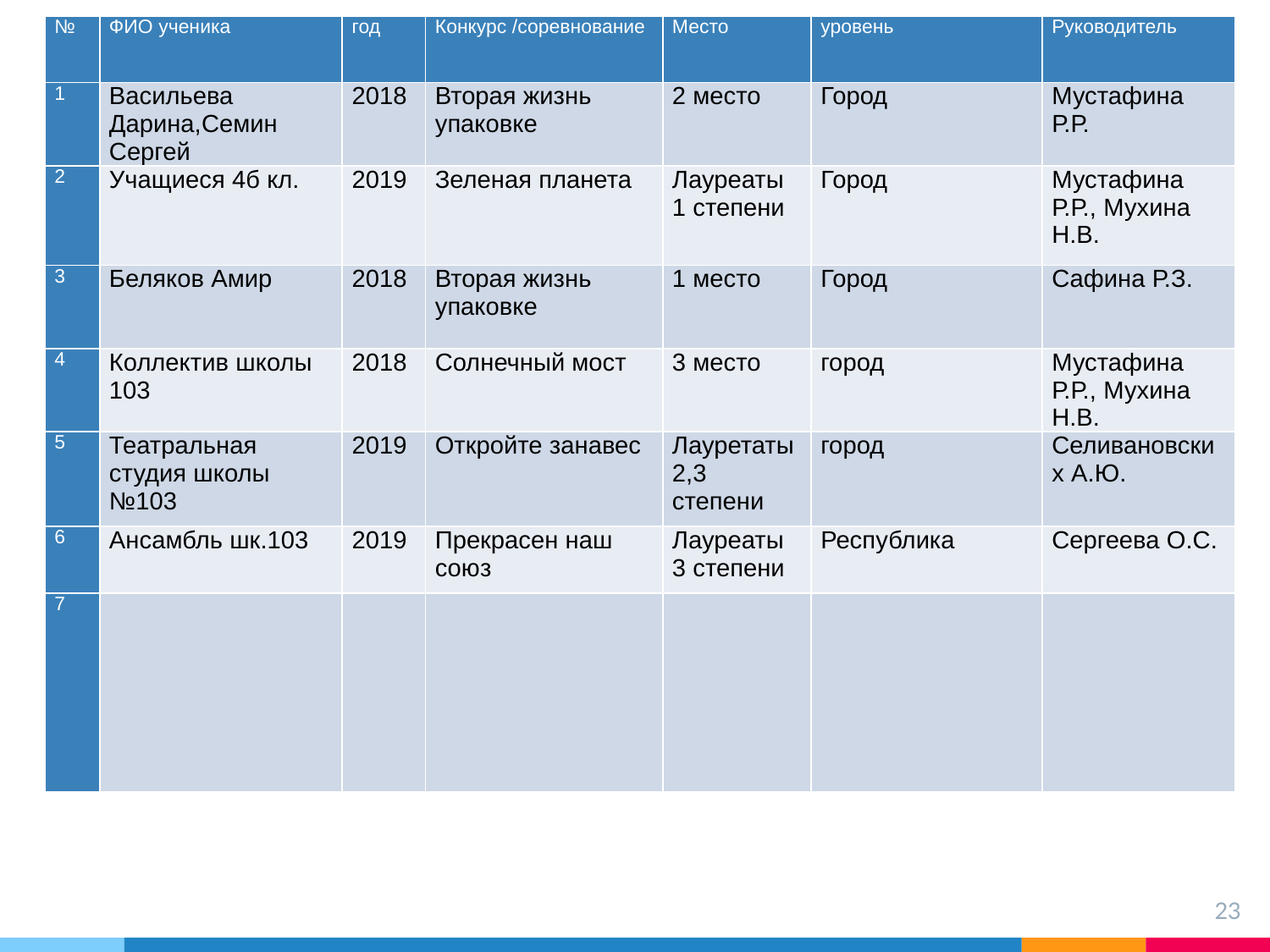

| № | ФИО ученика | год | Конкурс /соревнование | Место | уровень | Руководитель |
| --- | --- | --- | --- | --- | --- | --- |
| 1 | Васильева Дарина,Семин Сергей | 2018 | Вторая жизнь упаковке | 2 место | Город | Мустафина Р.Р. |
| 2 | Учащиеся 4б кл. | 2019 | Зеленая планета | Лауреаты 1 степени | Город | Мустафина Р.Р., Мухина Н.В. |
| 3 | Беляков Амир | 2018 | Вторая жизнь упаковке | 1 место | Город | Сафина Р.З. |
| 4 | Коллектив школы 103 | 2018 | Солнечный мост | 3 место | город | Мустафина Р.Р., Мухина Н.В. |
| 5 | Театральная студия школы №103 | 2019 | Откройте занавес | Лауретаты 2,3 степени | город | Селивановских А.Ю. |
| 6 | Ансамбль шк.103 | 2019 | Прекрасен наш союз | Лауреаты 3 степени | Республика | Сергеева О.С. |
| 7 |  |  |  |  |  |  |
23